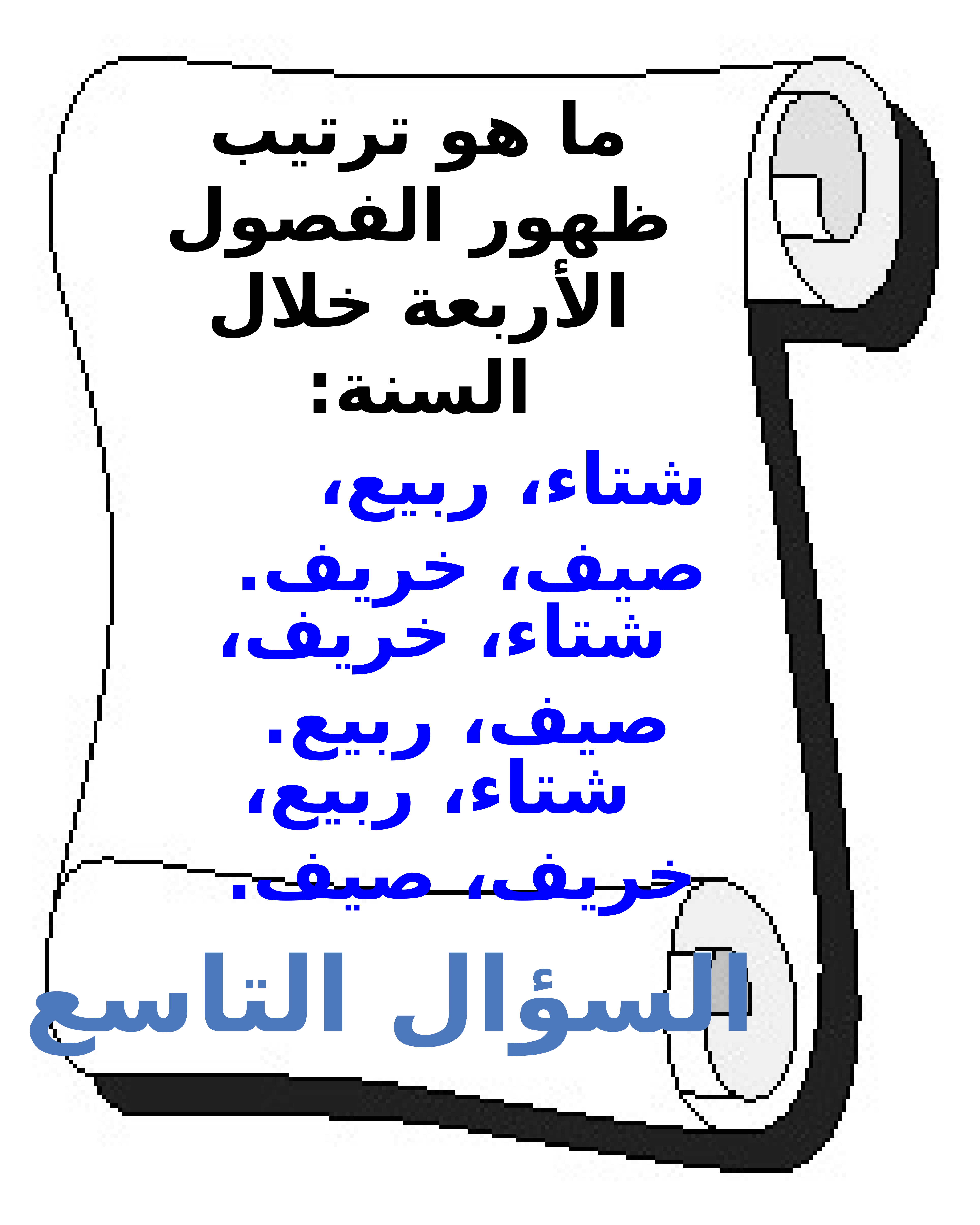

ما هو ترتيب ظهور الفصول الأربعة خلال السنة:
شتاء، ربيع، صيف، خريف.
  شتاء، خريف، صيف، ربيع.
  شتاء، ربيع، خريف، صيف.
السؤال التاسع